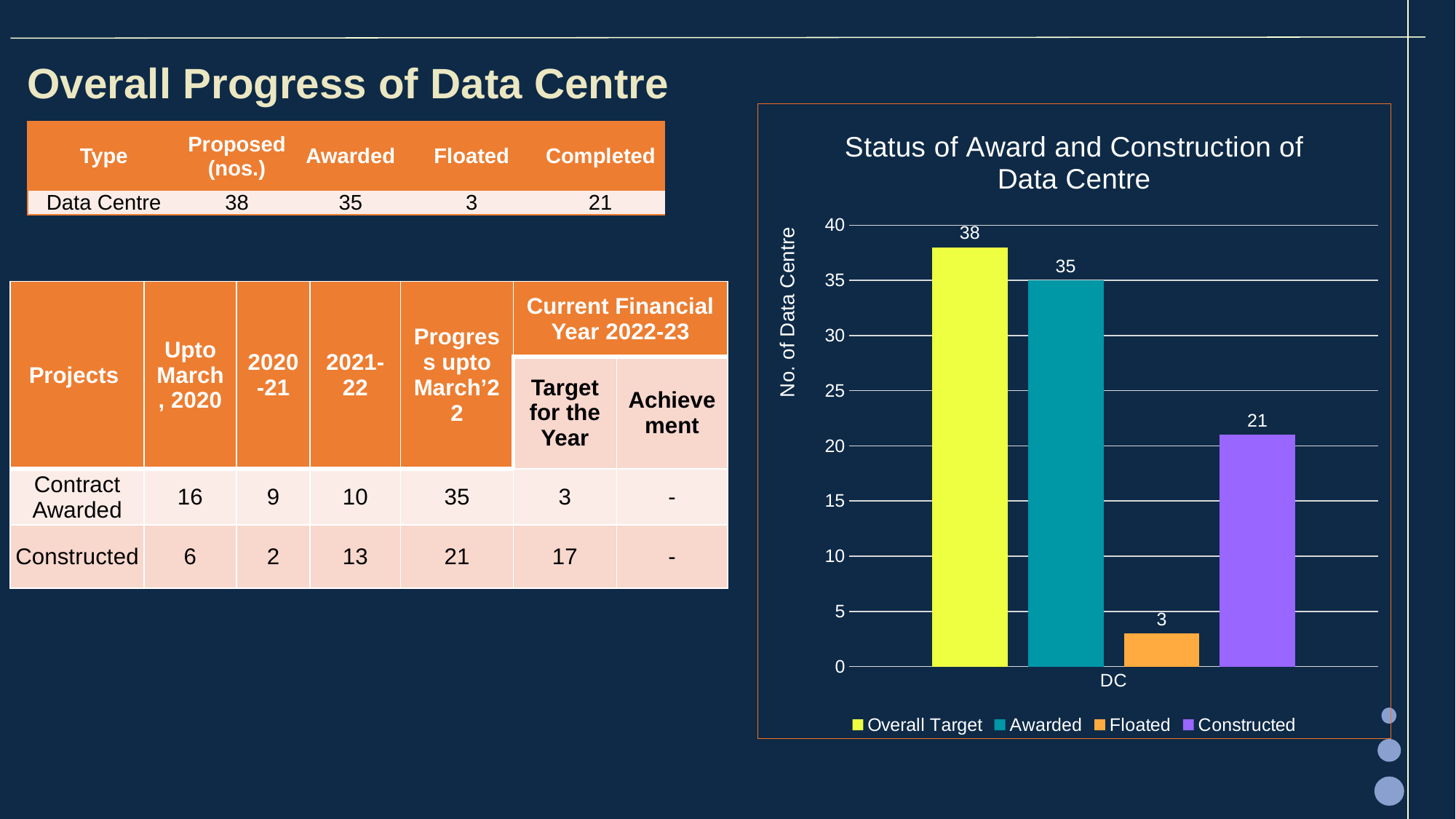

Overall Progress of Data Centre

### Chart: Status of Award and Construction of Data Centre

| Category | Overall Target | Awarded | Floated | Constructed |
|---|---|---|---|---|
| DC | 38.0 | 35.0 | 3.0 | 21.0 |
| Type | Proposed (nos.) | Awarded | Floated | Completed |
| --- | --- | --- | --- | --- |
| Data Centre | 38 | 35 | 3 | 21 |
| Projects | Upto March, 2020 | 2020-21 | 2021-22 | Progress upto March’22 | Current Financial Year 2022-23 |  |
| --- | --- | --- | --- | --- | --- | --- |
|  |  |  |  |  | Target for the Year | Achievement |
| Contract Awarded | 16 | 9 | 10 | 35 | 3 | - |
| Constructed | 6 | 2 | 13 | 21 | 17 | - |